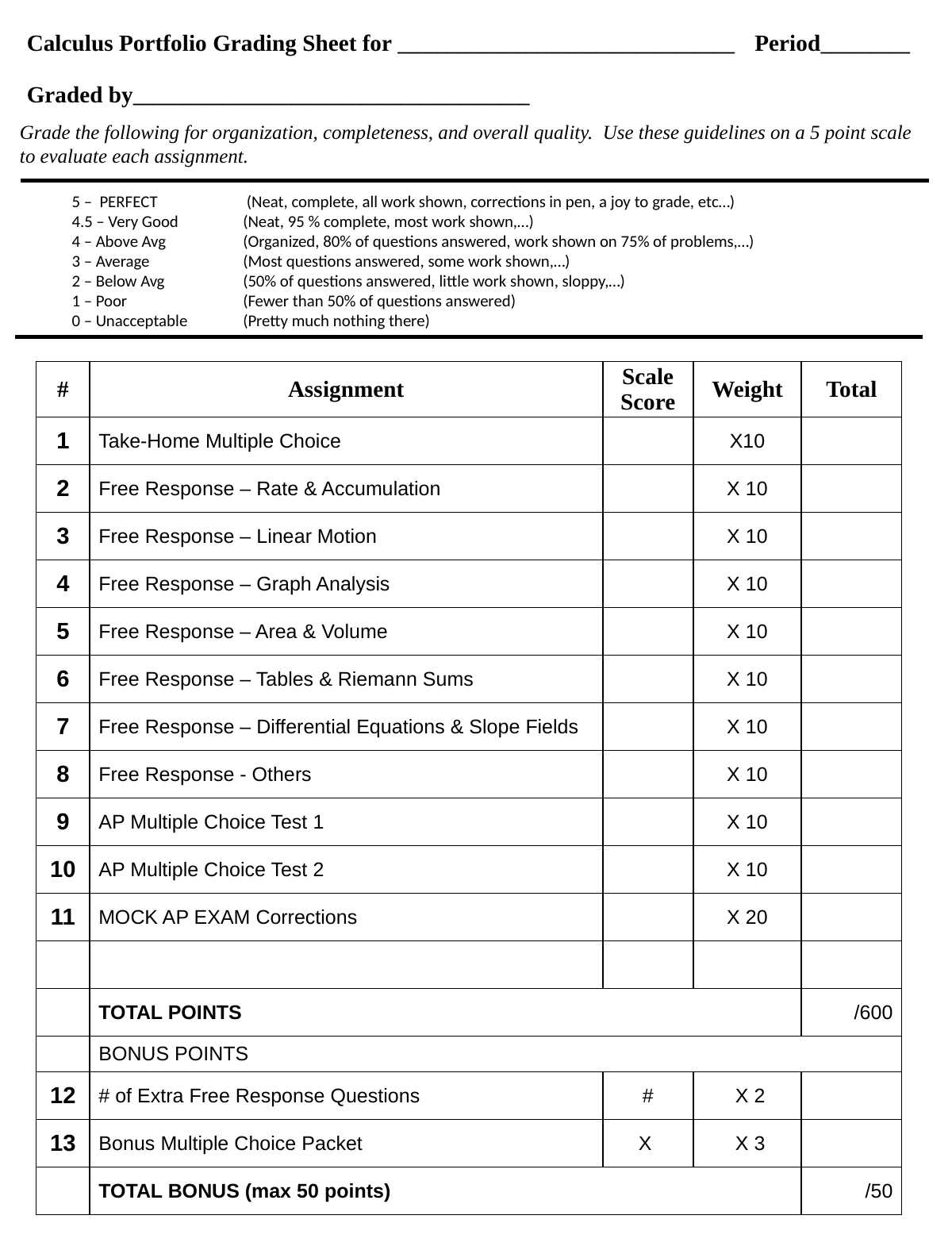

Calculus Portfolio Grading Sheet for __________________________________    Period_________

Graded by________________________________________
Grade the following for organization, completeness, and overall quality.  Use these guidelines on a 5 point scale to evaluate each assignment.

5 –  PERFECT 	 (Neat, complete, all work shown, corrections in pen, a joy to grade, etc…)
4.5 – Very Good	(Neat, 95 % complete, most work shown,…)
4 – Above Avg	(Organized, 80% of questions answered, work shown on 75% of problems,…)
3 – Average	(Most questions answered, some work shown,…)
2 – Below Avg	(50% of questions answered, little work shown, sloppy,…)
1 – Poor	(Fewer than 50% of questions answered)
0 – Unacceptable	(Pretty much nothing there)
| # | Assignment | Scale Score | Weight | Total |
| --- | --- | --- | --- | --- |
| 1 | Take-Home Multiple Choice |  | X10 |  |
| 2 | Free Response – Rate & Accumulation |  | X 10 |  |
| 3 | Free Response – Linear Motion |  | X 10 |  |
| 4 | Free Response – Graph Analysis |  | X 10 |  |
| 5 | Free Response – Area & Volume |  | X 10 |  |
| 6 | Free Response – Tables & Riemann Sums |  | X 10 |  |
| 7 | Free Response – Differential Equations & Slope Fields |  | X 10 |  |
| 8 | Free Response - Others |  | X 10 |  |
| 9 | AP Multiple Choice Test 1 |  | X 10 |  |
| 10 | AP Multiple Choice Test 2 |  | X 10 |  |
| 11 | MOCK AP EXAM Corrections |  | X 20 |  |
|  |  |  |  |  |
|  | TOTAL POINTS |  |  | /600 |
|  | BONUS POINTS |  |  |  |
| 12 | # of Extra Free Response Questions | # | X 2 |  |
| 13 | Bonus Multiple Choice Packet | X | X 3 |  |
|  | TOTAL BONUS (max 50 points) |  |  | /50 |